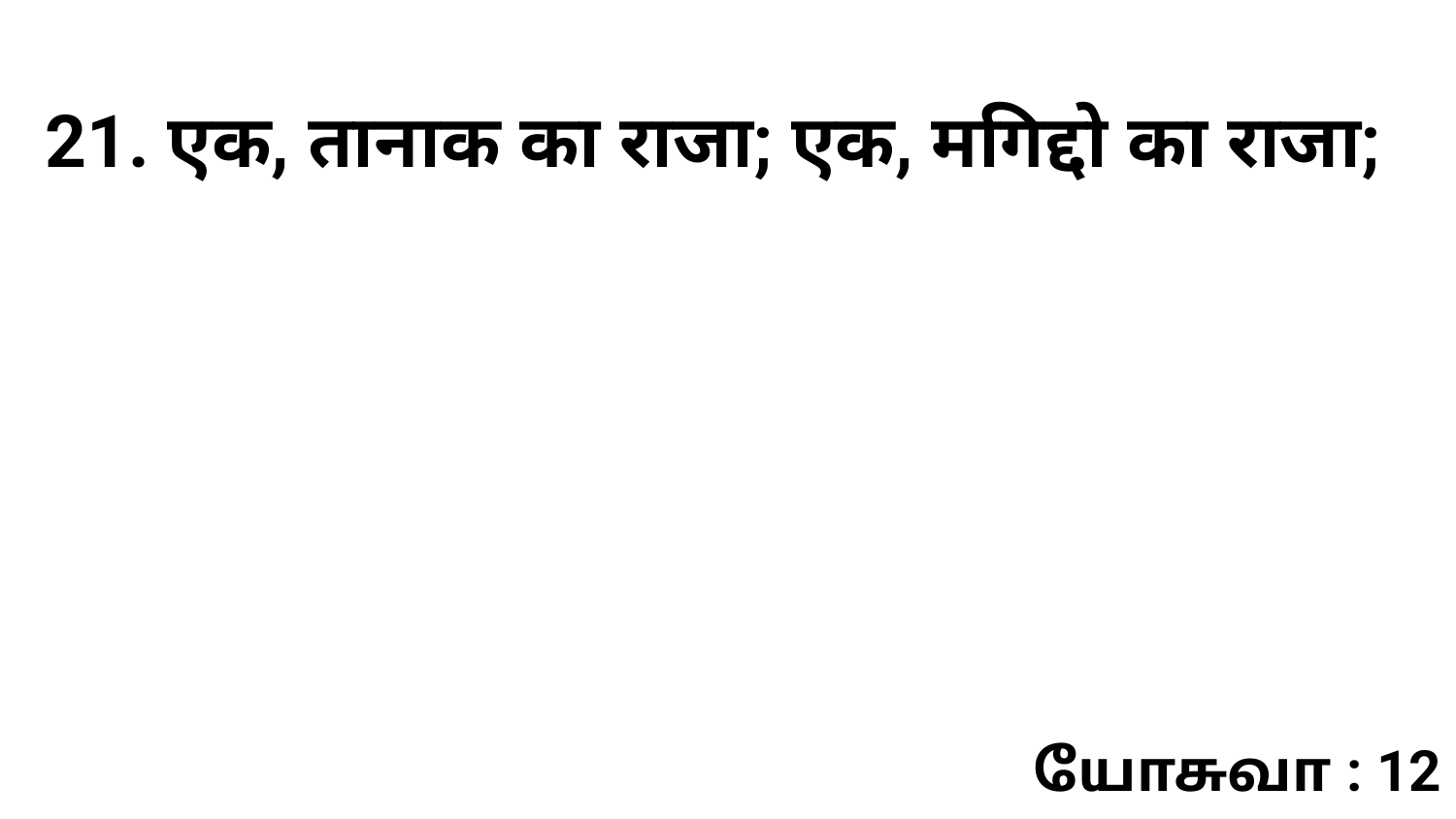

21. एक, तानाक का राजा; एक, मगिद्दो का राजा;
யோசுவா : 12